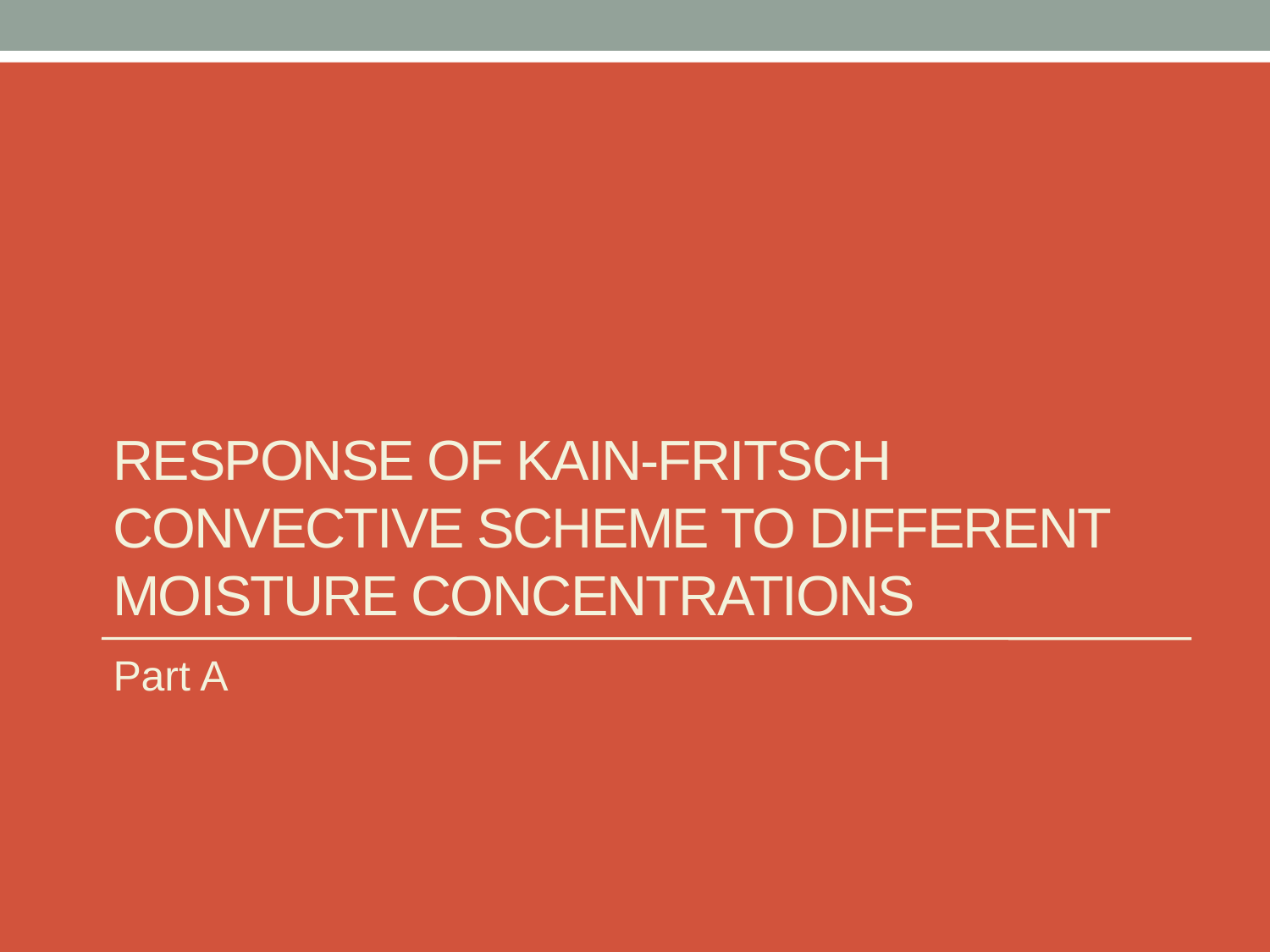

# Response of kain-fritsch convective scheme to different moisture concentrations
Part A